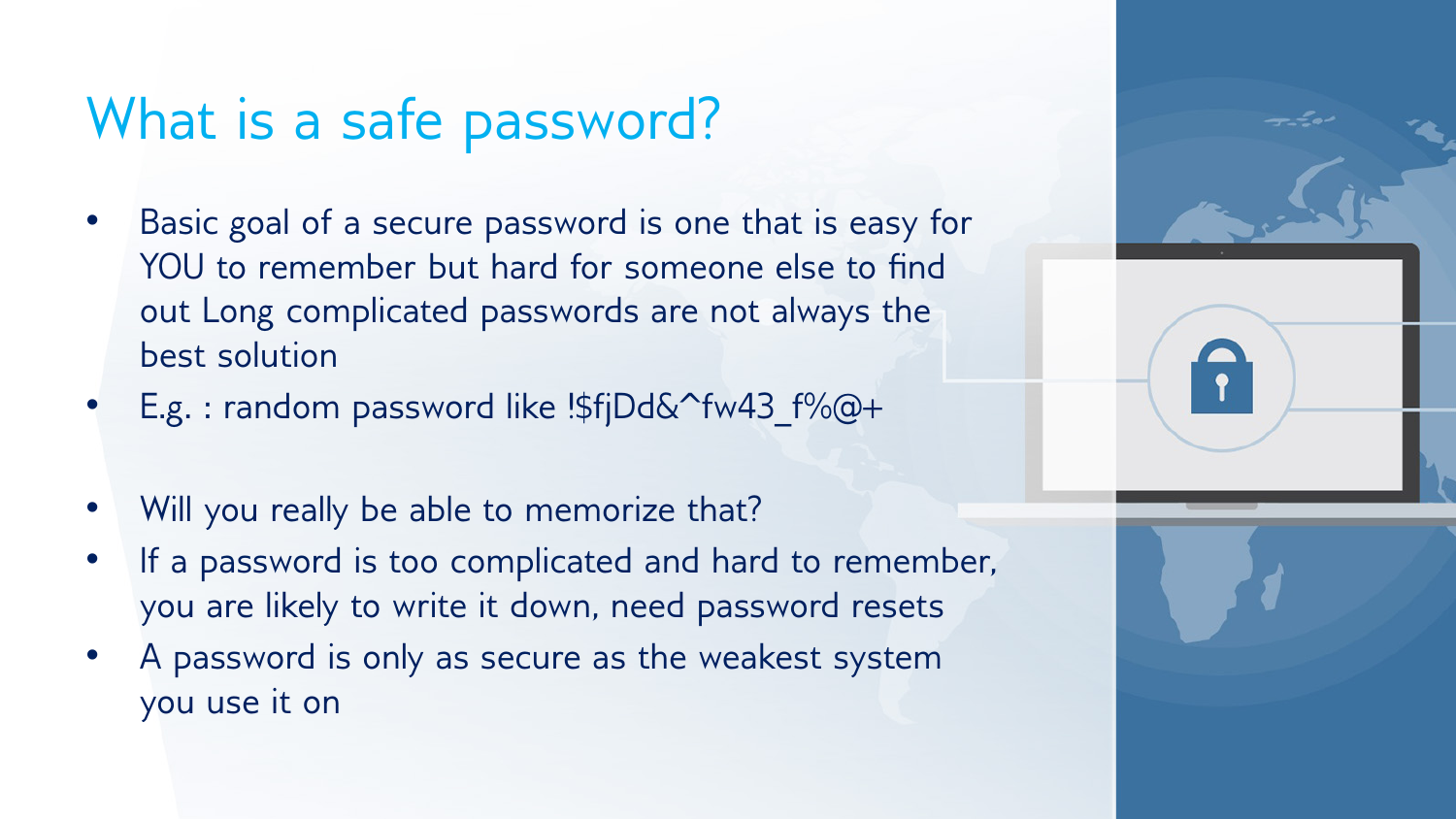

# What is a safe password?
Basic goal of a secure password is one that is easy for YOU to remember but hard for someone else to find out Long complicated passwords are not always the best solution
E.g. : random password like !$fjDd&^fw43_f%@+

Will you really be able to memorize that?
If a password is too complicated and hard to remember, you are likely to write it down, need password resets
A password is only as secure as the weakest system you use it on